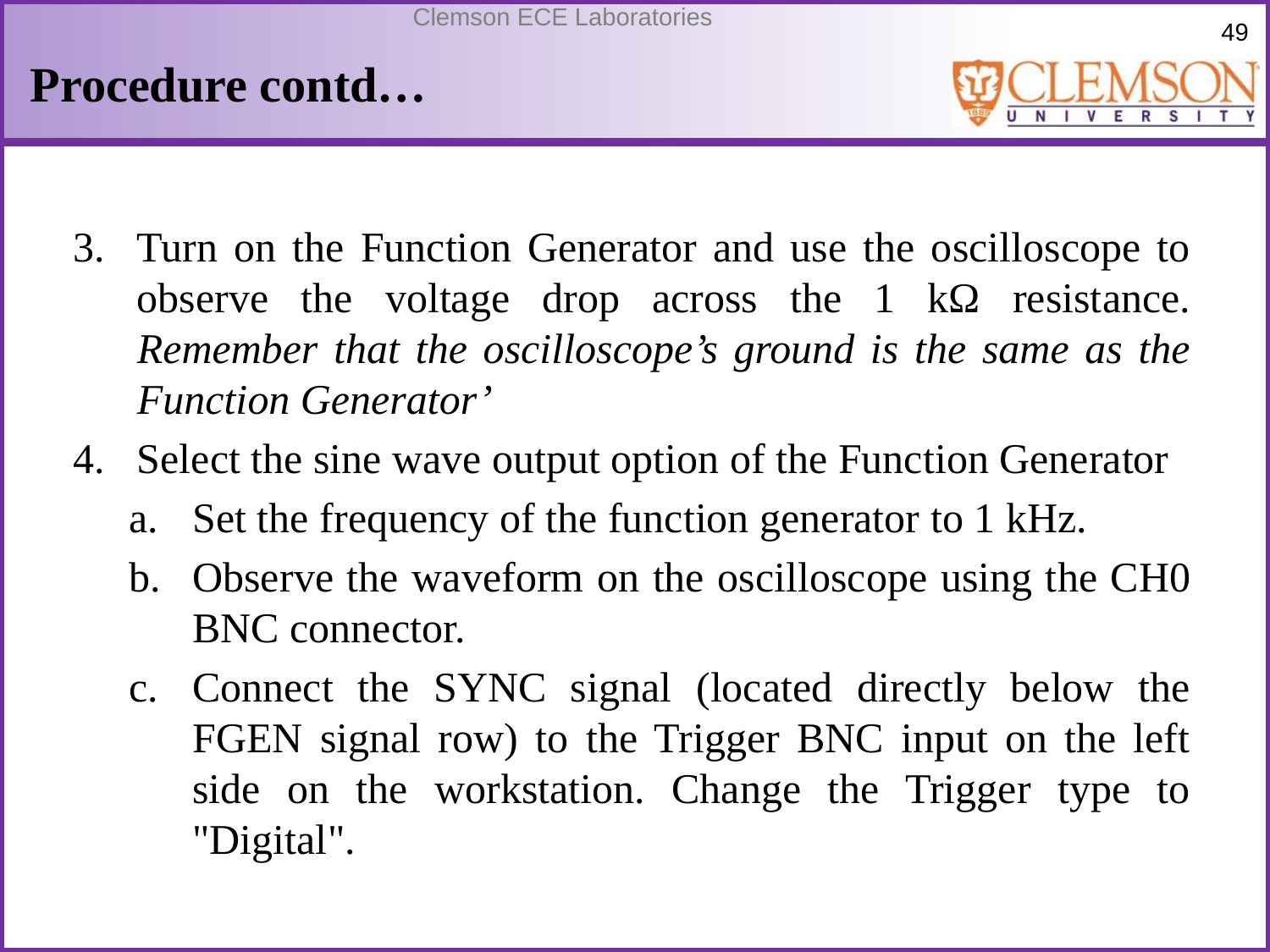

# Procedure contd…

Turn on the Function Generator and use the oscilloscope to observe the voltage drop across the 1 kΩ resistance. Remember that the oscilloscope’s ground is the same as the Function Generator’
Select the sine wave output option of the Function Generator
Set the frequency of the function generator to 1 kHz.
Observe the waveform on the oscilloscope using the CH0 BNC connector.
Connect the SYNC signal (located directly below the FGEN signal row) to the Trigger BNC input on the left side on the workstation. Change the Trigger type to "Digital".